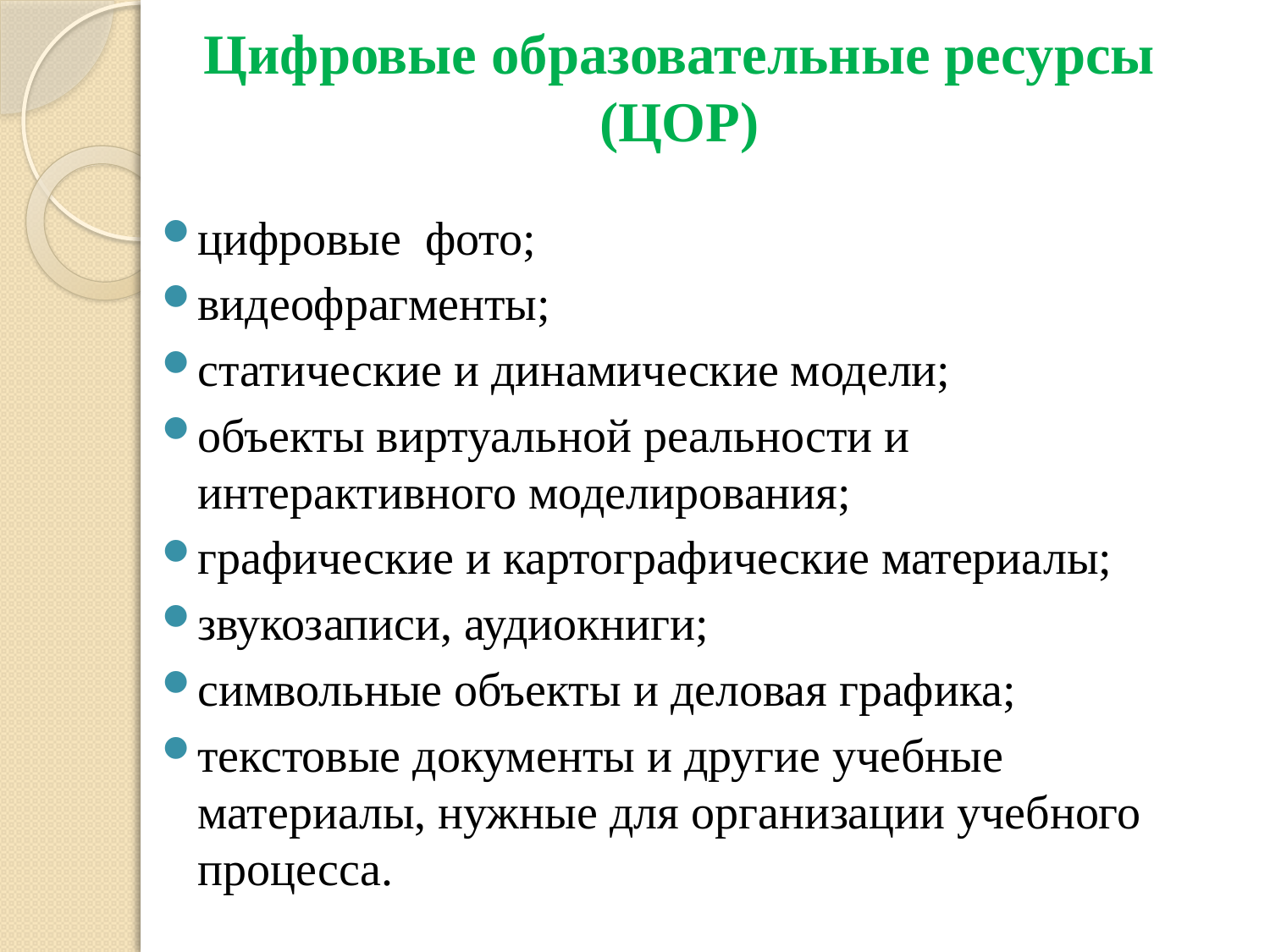

# Цифровые образовательные ресурсы (ЦОР)
цифровые  фото;
видеофрагменты;
статические и динамические модели;
объекты виртуальной реальности и интерактивного моделирования;
графические и картографические материалы;
звукозаписи, аудиокниги;
символьные объекты и деловая графика;
текстовые документы и другие учебные материалы, нужные для организации учебного процесса.